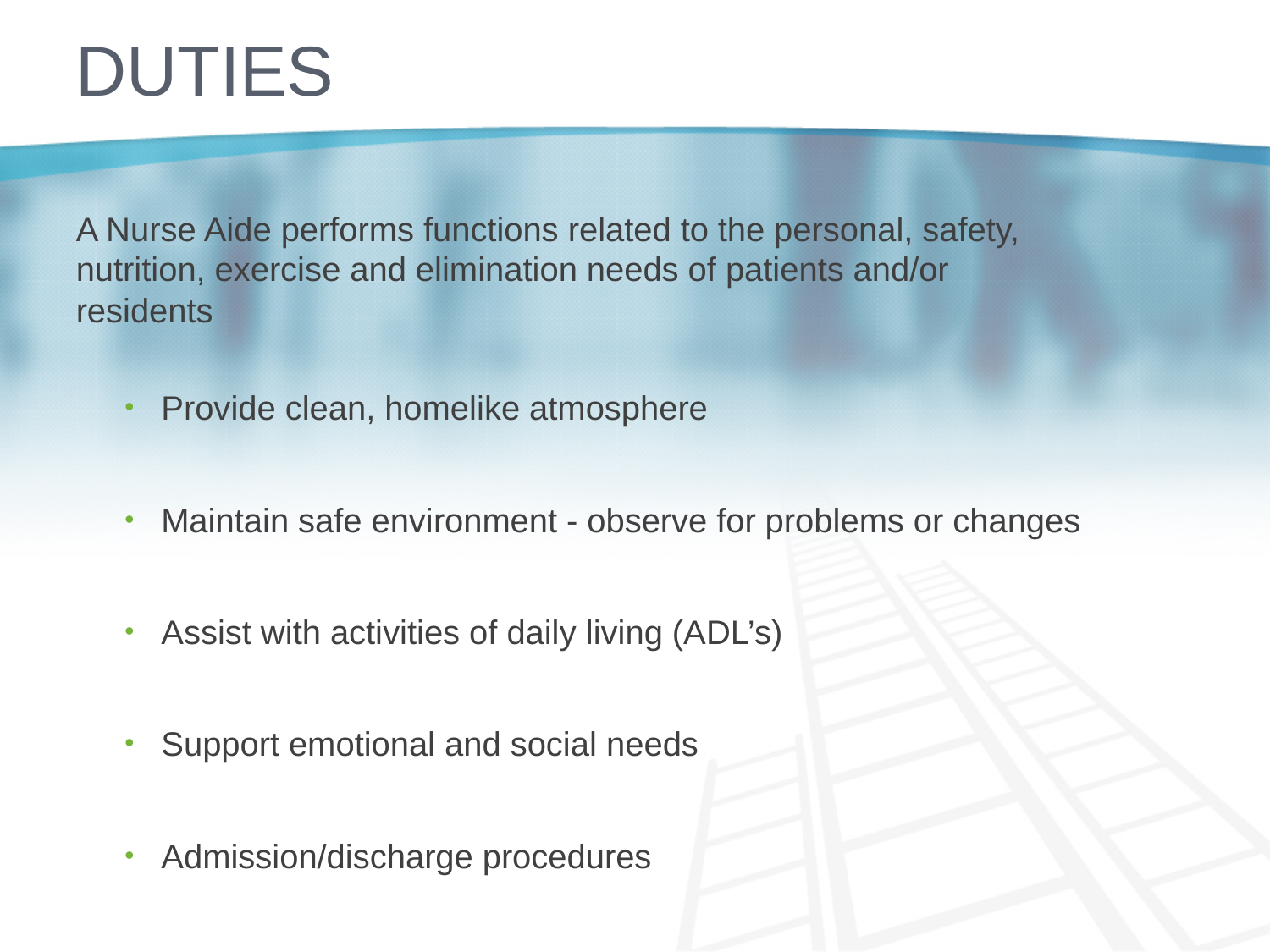

# Duties
A Nurse Aide performs functions related to the personal, safety, nutrition, exercise and elimination needs of patients and/or residents

Provide clean, homelike atmosphere

Maintain safe environment - observe for problems or changes

Assist with activities of daily living (ADL’s)

Support emotional and social needs

Admission/discharge procedures